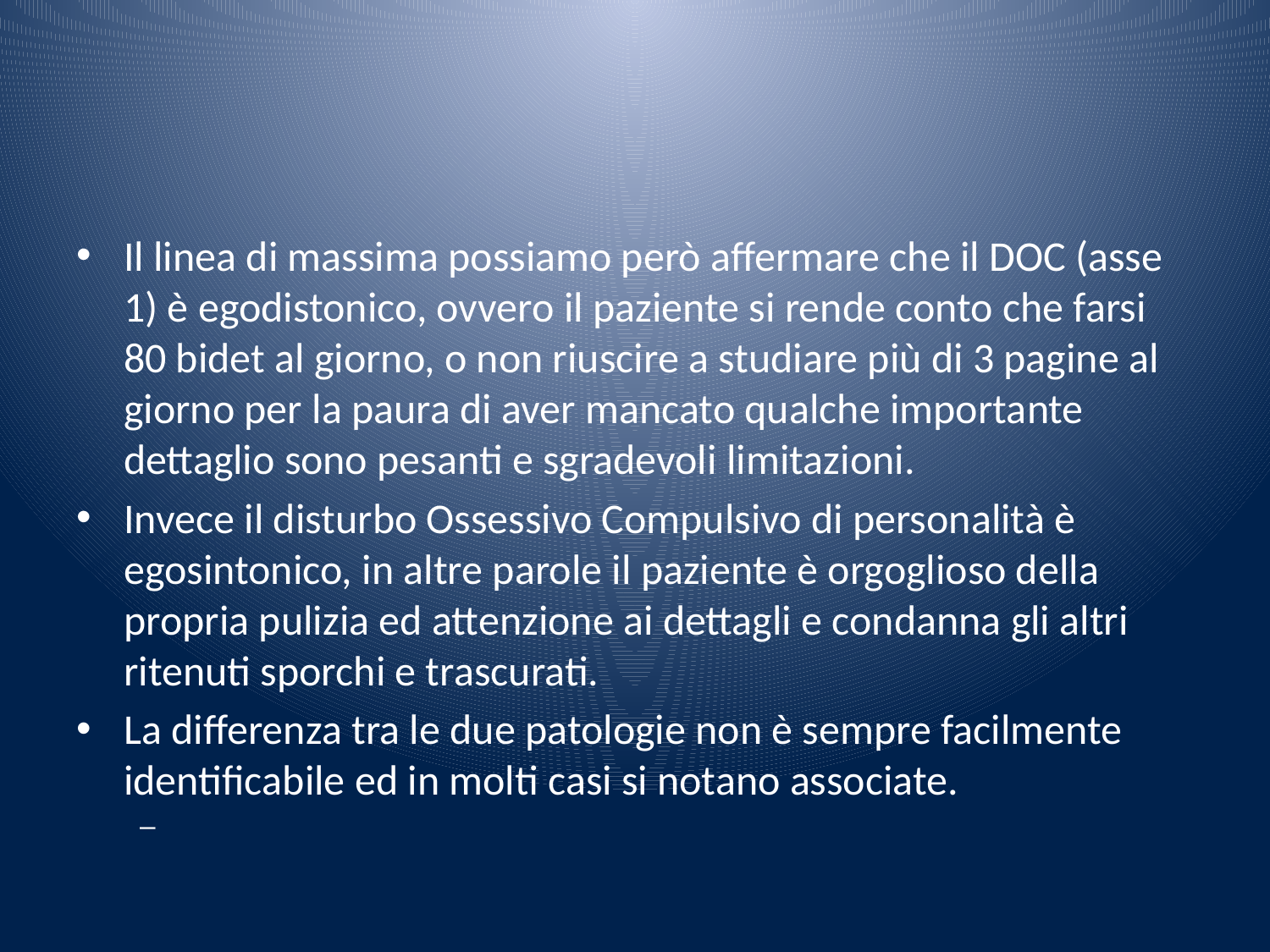

#
Il linea di massima possiamo però affermare che il DOC (asse 1) è egodistonico, ovvero il paziente si rende conto che farsi 80 bidet al giorno, o non riuscire a studiare più di 3 pagine al giorno per la paura di aver mancato qualche importante dettaglio sono pesanti e sgradevoli limitazioni.
Invece il disturbo Ossessivo Compulsivo di personalità è egosintonico, in altre parole il paziente è orgoglioso della propria pulizia ed attenzione ai dettagli e condanna gli altri ritenuti sporchi e trascurati.
La differenza tra le due patologie non è sempre facilmente identificabile ed in molti casi si notano associate.